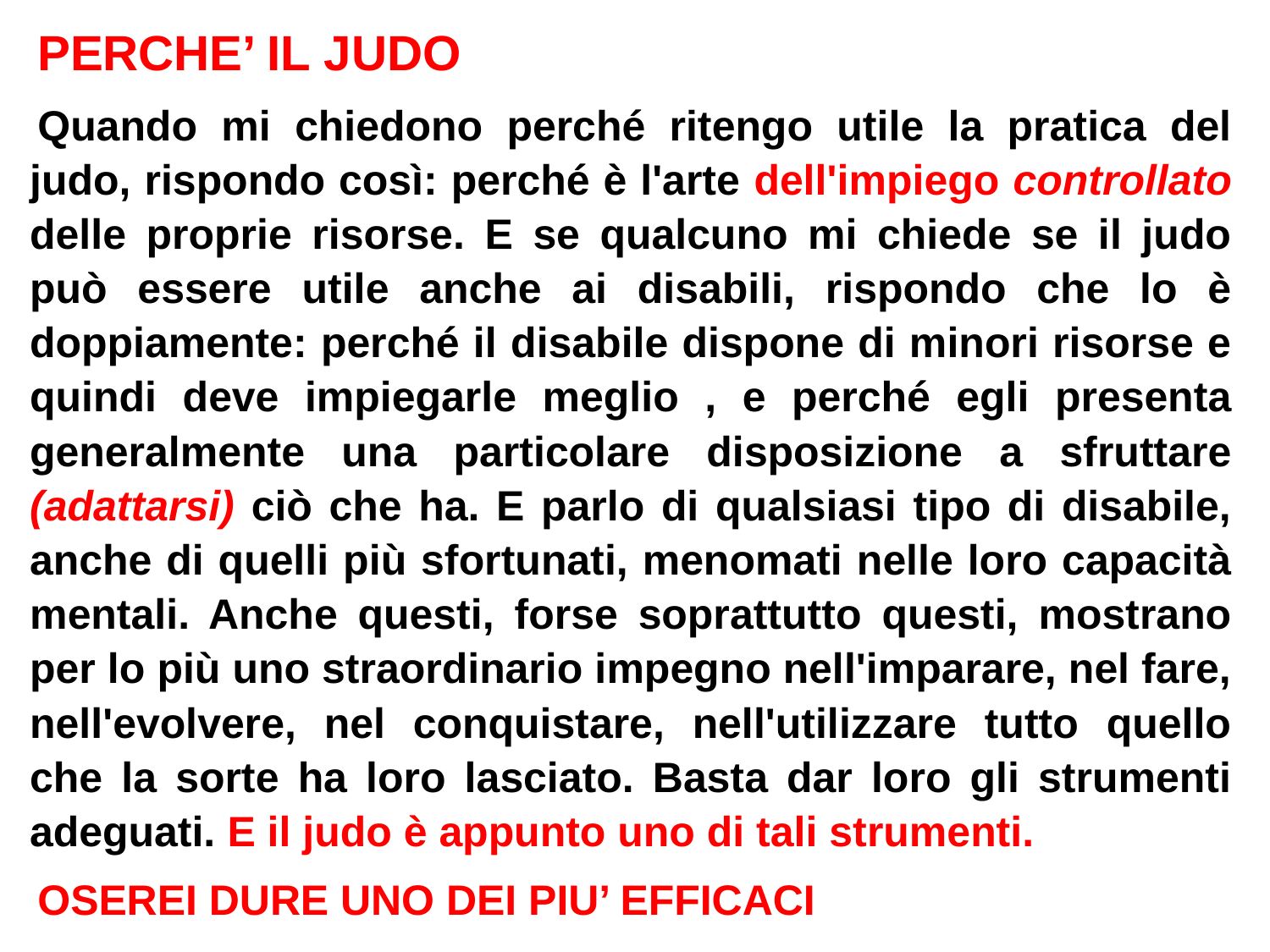

PERCHE’ IL JUDO
Quando mi chiedono perché ritengo utile la pratica del judo, rispondo così: perché è l'arte dell'impiego controllato delle proprie risorse. E se qualcuno mi chiede se il judo può essere utile anche ai disabili, rispondo che lo è doppiamente: perché il disabile dispone di minori risorse e quindi deve impiegarle meglio , e perché egli presenta generalmente una particolare disposizione a sfruttare (adattarsi) ciò che ha. E parlo di qualsiasi tipo di disabile, anche di quelli più sfortunati, menomati nelle loro capacità mentali. Anche questi, forse soprattutto questi, mostrano per lo più uno straordinario impegno nell'imparare, nel fare, nell'evolvere, nel conquistare, nell'utilizzare tutto quello che la sorte ha loro lasciato. Basta dar loro gli strumenti adeguati. E il judo è appunto uno di tali strumenti.
OSEREI DURE UNO DEI PIU’ EFFICACI